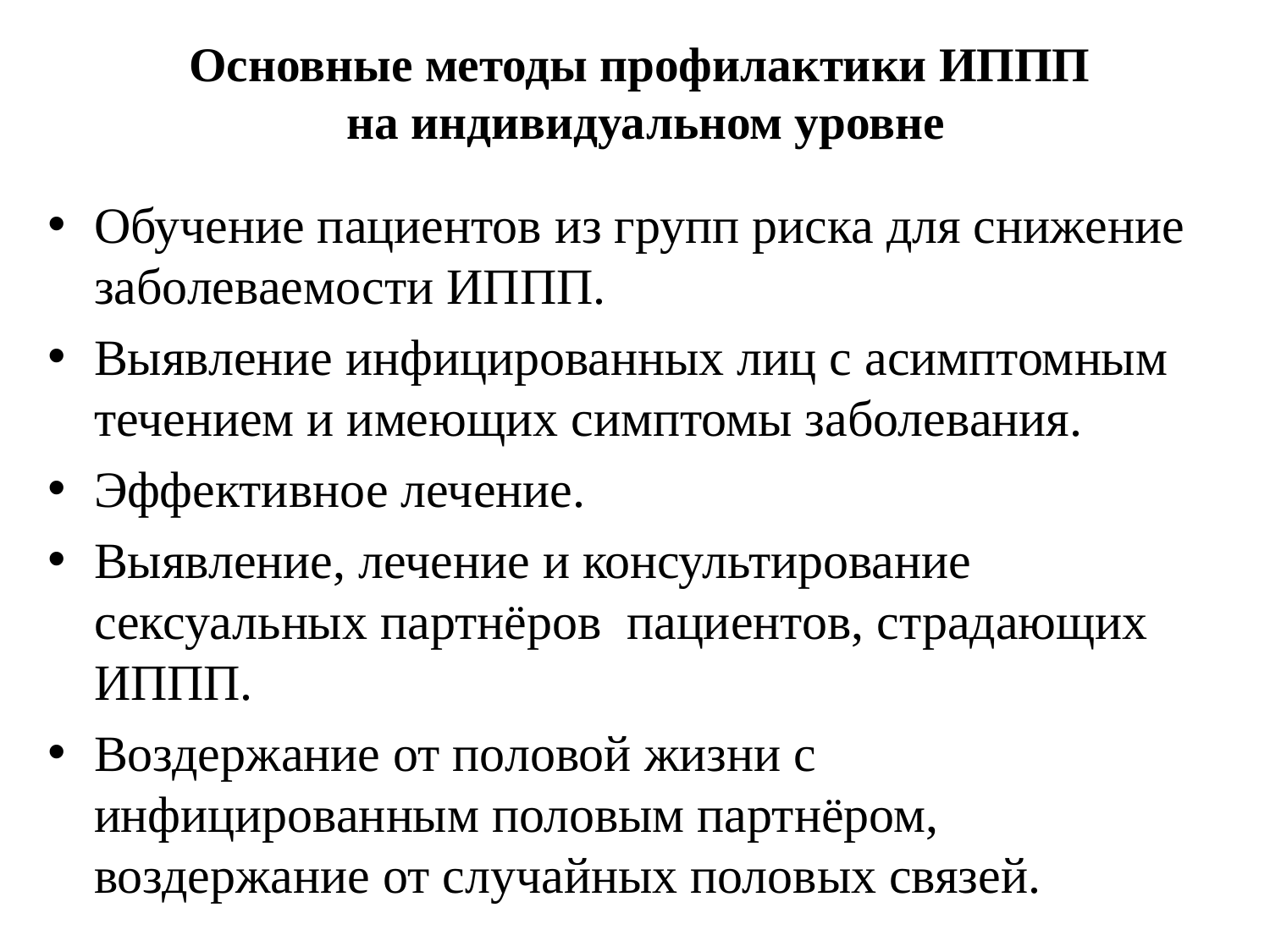

# Основные методы профилактики ИППП на индивидуальном уровне
Обучение пациентов из групп риска для снижение заболеваемости ИППП.
Выявление инфицированных лиц с асимптомным течением и имеющих симптомы заболевания.
Эффективное лечение.
Выявление, лечение и консультирование сексуальных партнёров  пациентов, страдающих ИППП.
Воздержание от половой жизни с инфицированным половым партнёром, воздержание от случайных половых связей.